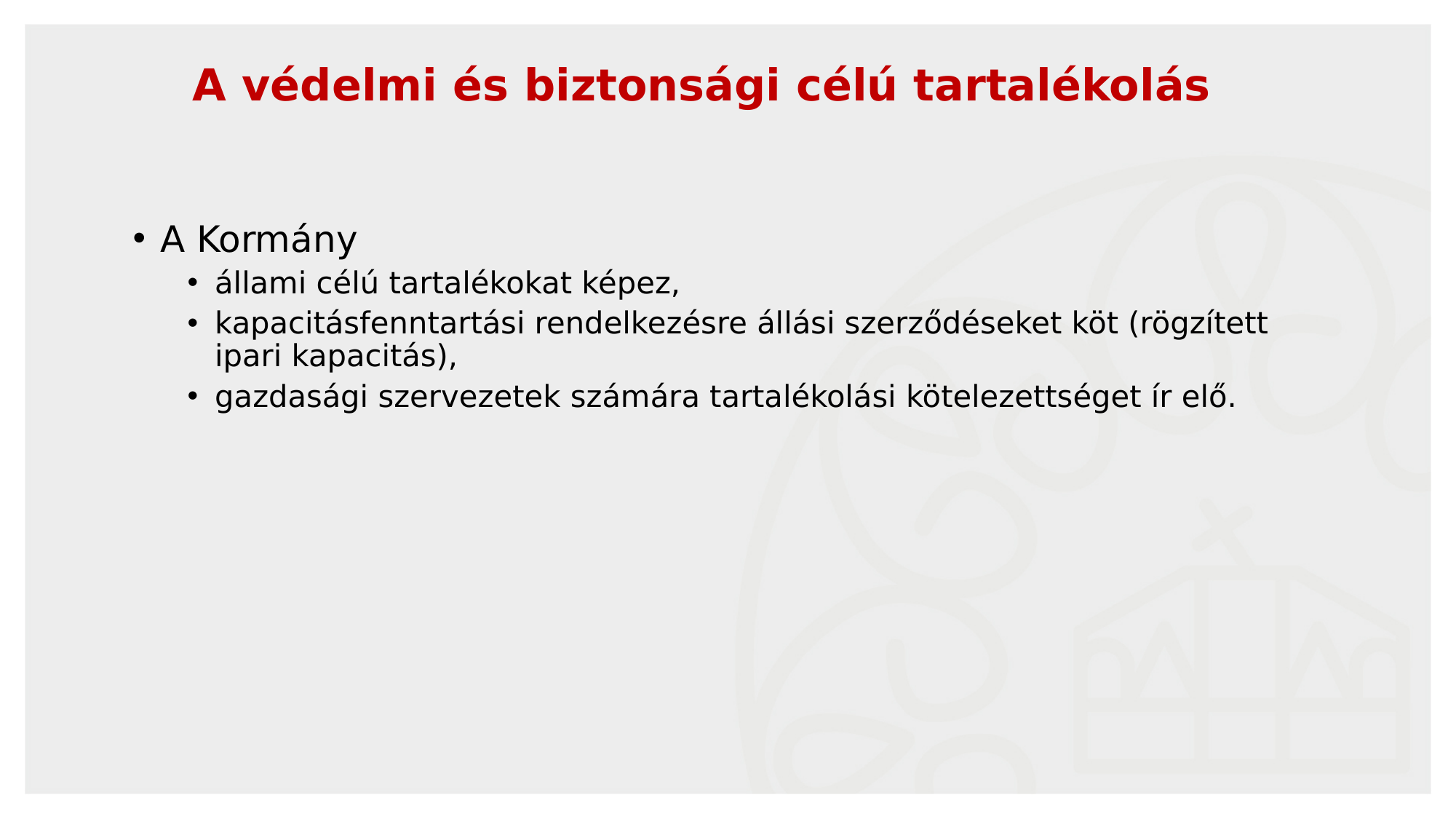

# A védelmi és biztonsági célú tartalékolás

A Kormány
állami célú tartalékokat képez,
kapacitásfenntartási rendelkezésre állási szerződéseket köt (rögzített ipari kapacitás),
gazdasági szervezetek számára tartalékolási kötelezettséget ír elő.